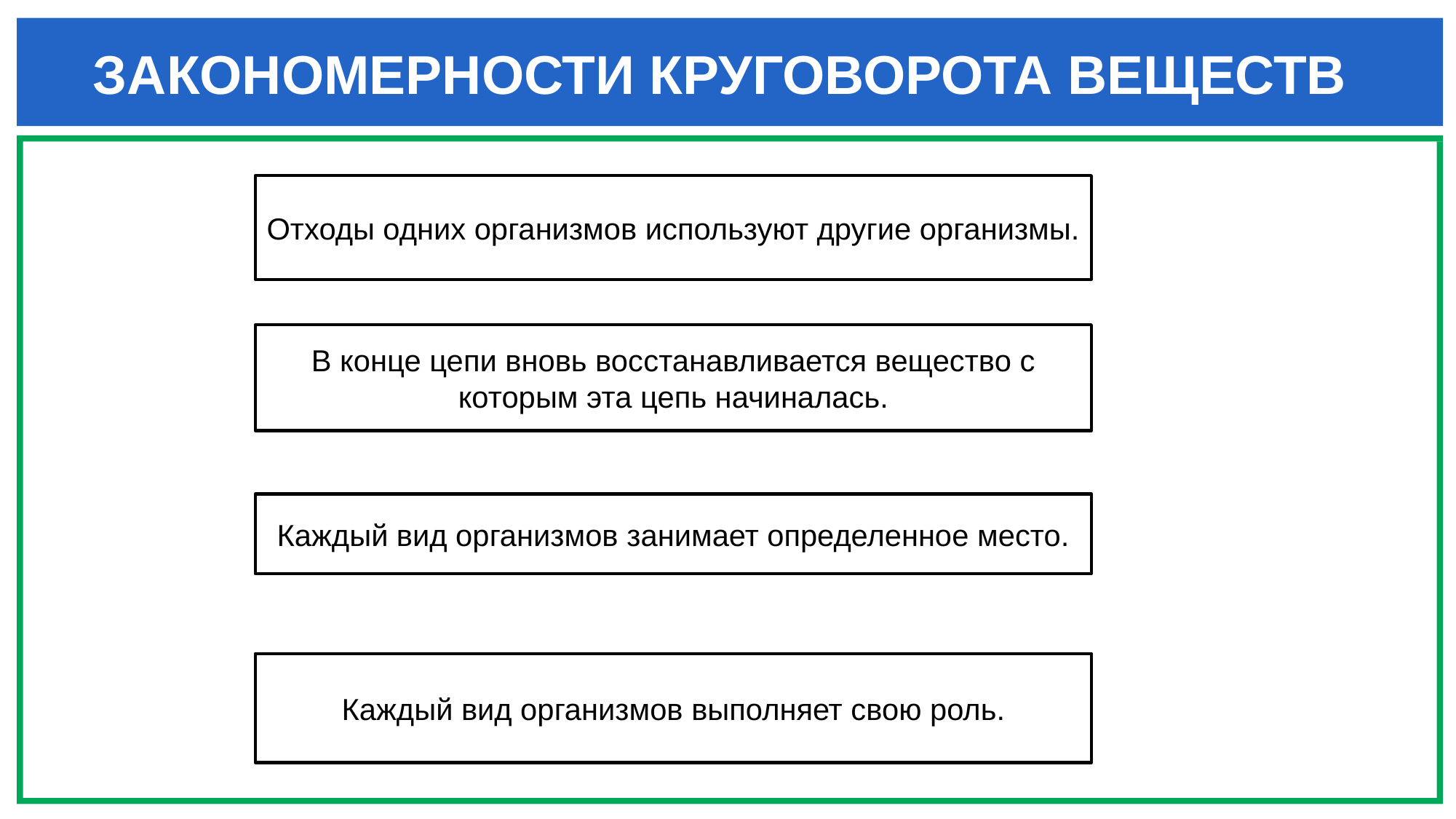

# ЗАКОНОМЕРНОСТИ КРУГОВОРОТА ВЕЩЕСТВ
Отходы одних организмов используют другие организмы.

В конце цепи вновь восстанавливается вещество с которым эта цепь начиналась.

Каждый вид организмов занимает определенное место.
Каждый вид организмов выполняет свою роль.